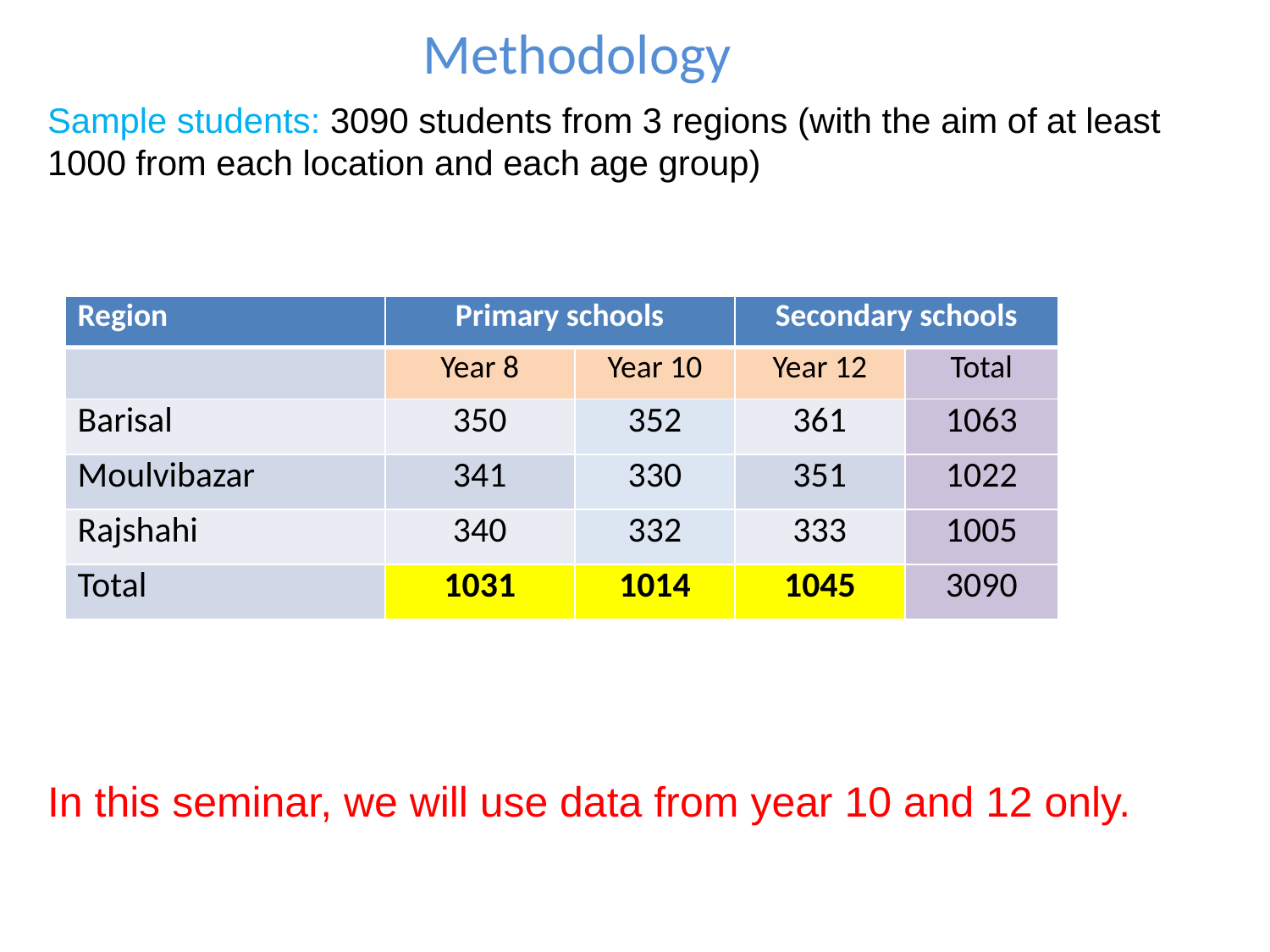

Methodology
Sample students: 3090 students from 3 regions (with the aim of at least 1000 from each location and each age group)

In this seminar, we will use data from year 10 and 12 only.

| Region | Primary schools |  | Secondary schools |  |
| --- | --- | --- | --- | --- |
|  | Year 8 | Year 10 | Year 12 | Total |
| Barisal | 350 | 352 | 361 | 1063 |
| Moulvibazar | 341 | 330 | 351 | 1022 |
| Rajshahi | 340 | 332 | 333 | 1005 |
| Total | 1031 | 1014 | 1045 | 3090 |